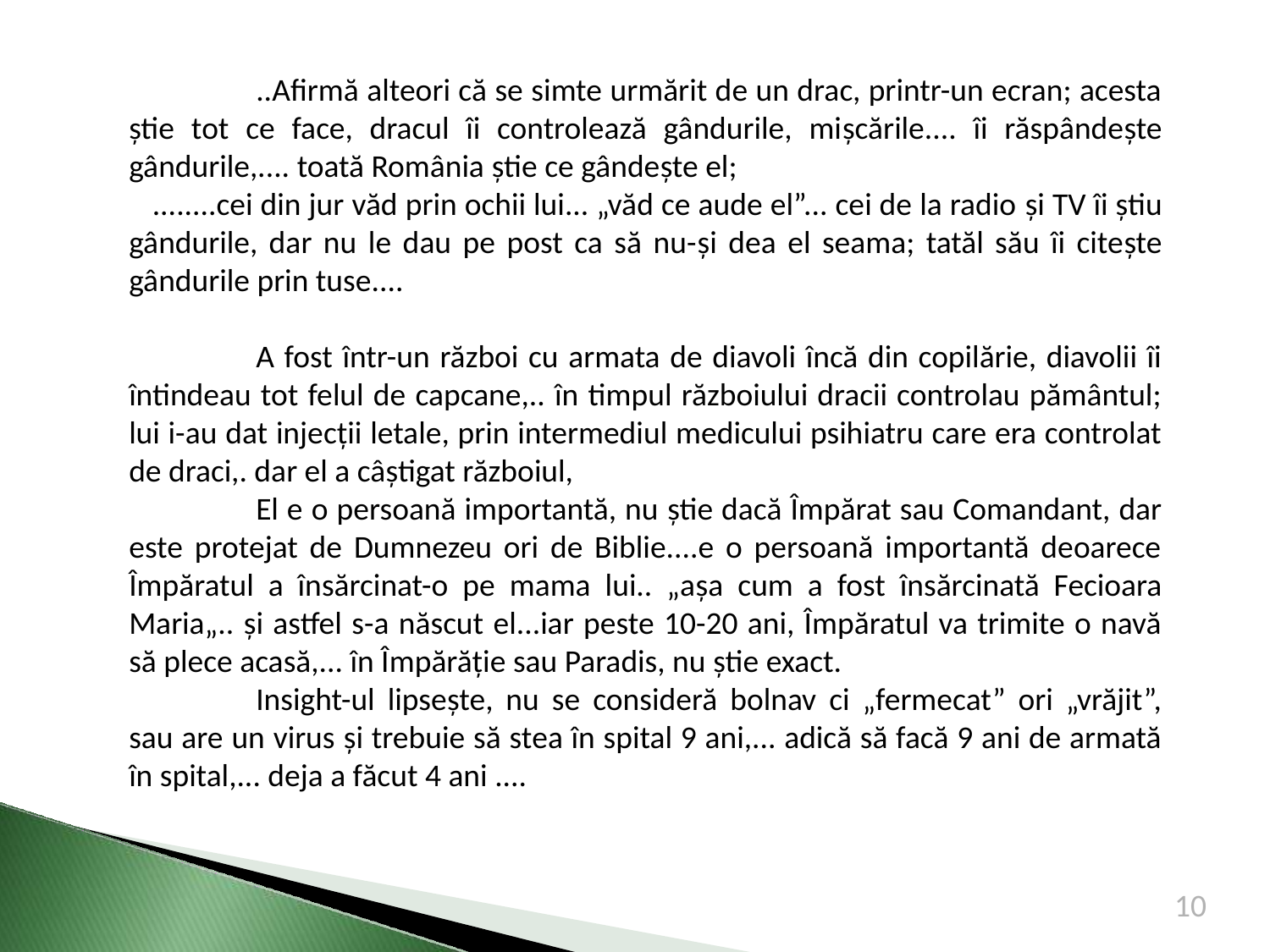

..Afirmă alteori că se simte urmărit de un drac, printr-un ecran; acesta ştie tot ce face, dracul îi controlează gândurile, mişcările.... îi răspândeşte gândurile,.... toată România ştie ce gândeşte el;
   ........cei din jur văd prin ochii lui... „văd ce aude el”... cei de la radio şi TV îi ştiu gândurile, dar nu le dau pe post ca să nu-şi dea el seama; tatăl său îi citeşte gândurile prin tuse....

	A fost într-un război cu armata de diavoli încă din copilărie, diavolii îi întindeau tot felul de capcane,.. în timpul războiului dracii controlau pământul; lui i-au dat injecţii letale, prin intermediul medicului psihiatru care era controlat de draci,. dar el a câştigat războiul,
	El e o persoană importantă, nu ştie dacă Împărat sau Comandant, dar este protejat de Dumnezeu ori de Biblie....e o persoană importantă deoarece Împăratul a însărcinat-o pe mama lui.. „aşa cum a fost însărcinată Fecioara Maria„.. şi astfel s-a născut el...iar peste 10-20 ani, Împăratul va trimite o navă să plece acasă,... în Împărăţie sau Paradis, nu ştie exact.
	Insight-ul lipseşte, nu se consideră bolnav ci „fermecat” ori „vrăjit”, sau are un virus şi trebuie să stea în spital 9 ani,... adică să facă 9 ani de armată în spital,... deja a făcut 4 ani ....

10